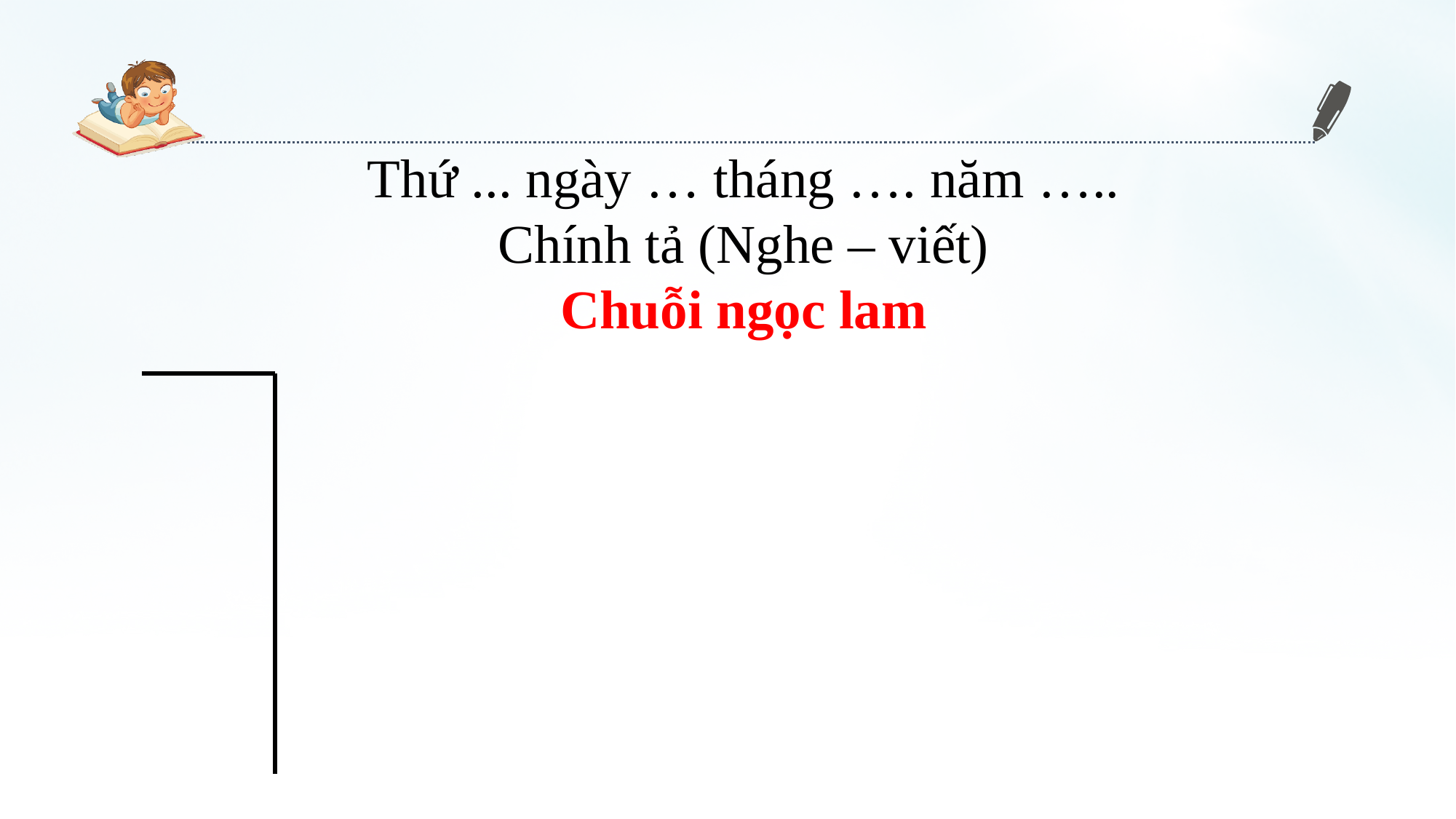

Thứ ... ngày … tháng …. năm …..
Chính tả (Nghe – viết)
Chuỗi ngọc lam